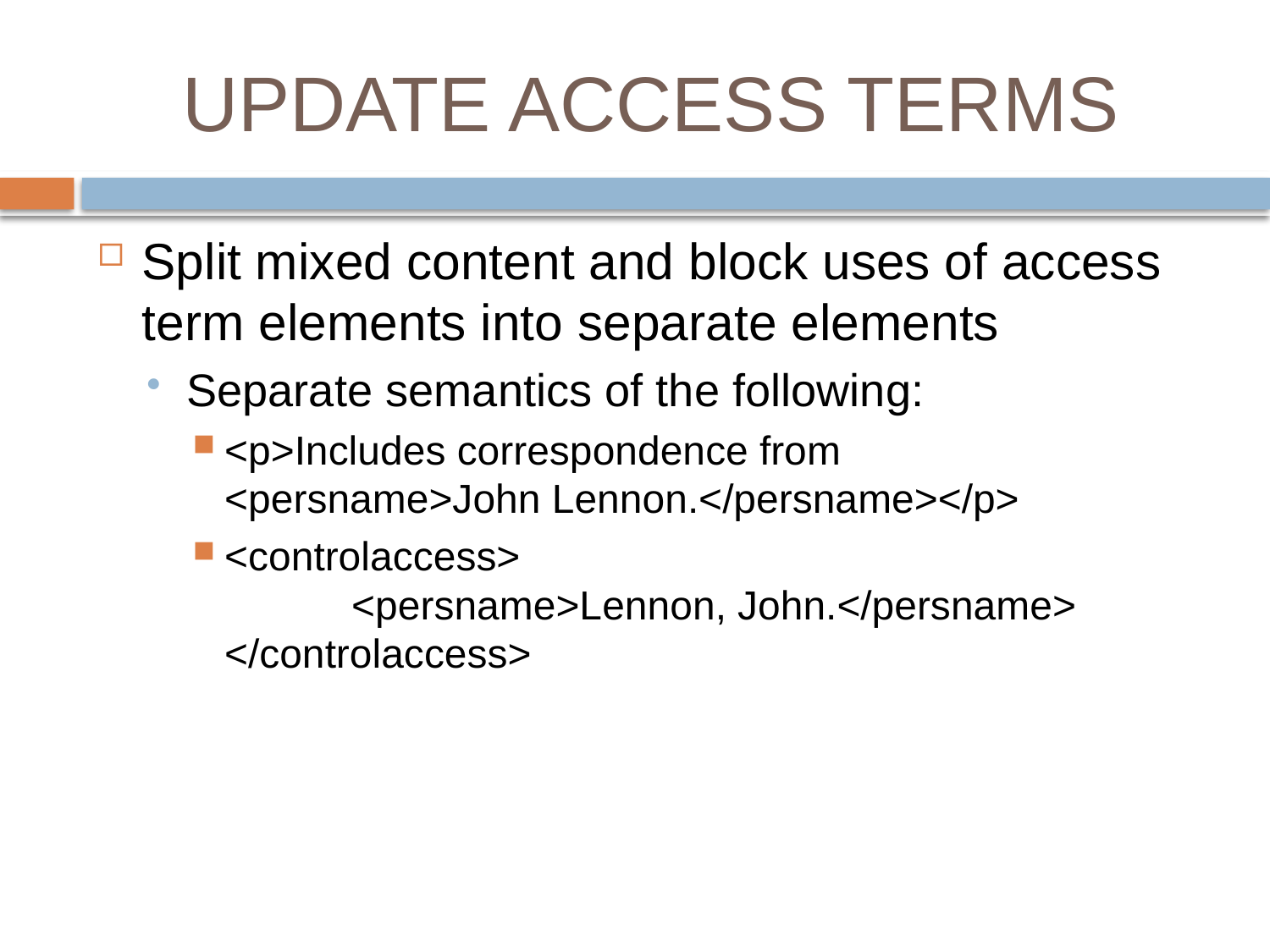

# UPDATE ACCESS TERMS
Split mixed content and block uses of access term elements into separate elements
Separate semantics of the following:
<p>Includes correspondence from
<persname>John Lennon.</persname></p>
<controlaccess>
	<persname>Lennon, John.</persname>
</controlaccess>